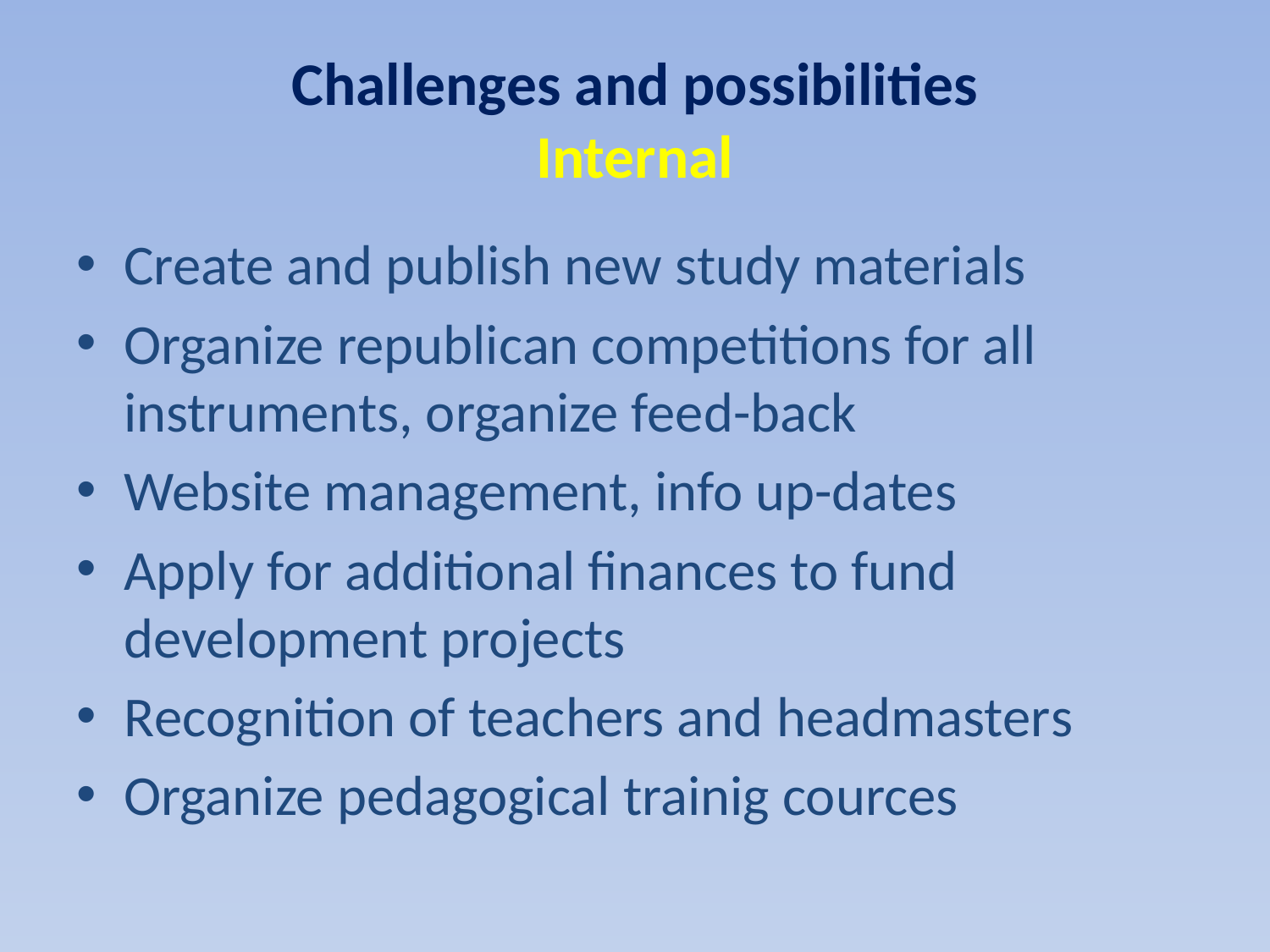

# Challenges and possibilities Internal
Create and publish new study materials
Organize republican competitions for all instruments, organize feed-back
Website management, info up-dates
Apply for additional finances to fund development projects
Recognition of teachers and headmasters
Organize pedagogical trainig cources